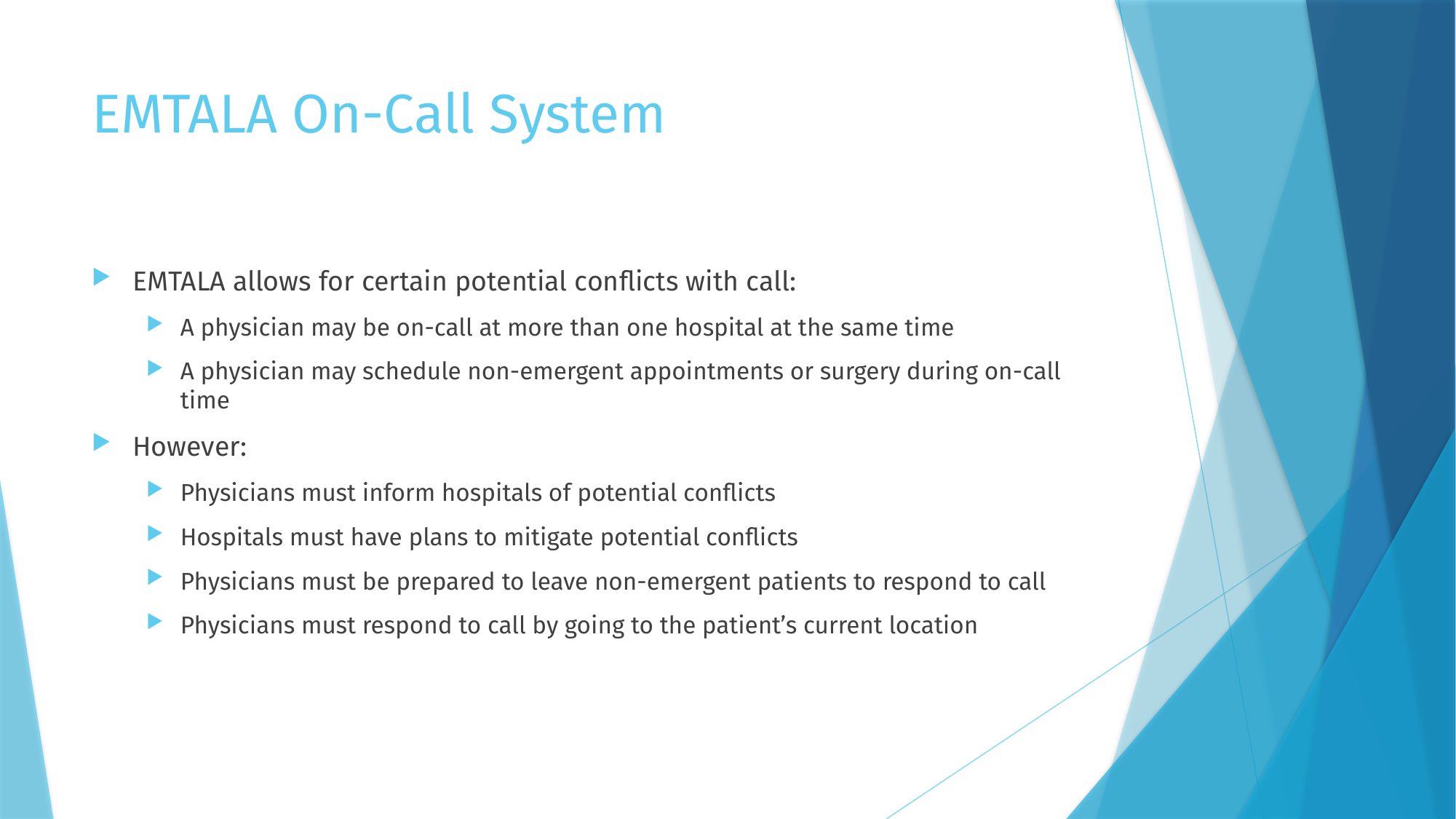

# EMTALA On-Call System
EMTALA allows for certain potential conflicts with call:
A physician may be on-call at more than one hospital at the same time
A physician may schedule non-emergent appointments or surgery during on-call time
However:
Physicians must inform hospitals of potential conflicts
Hospitals must have plans to mitigate potential conflicts
Physicians must be prepared to leave non-emergent patients to respond to call
Physicians must respond to call by going to the patient’s current location